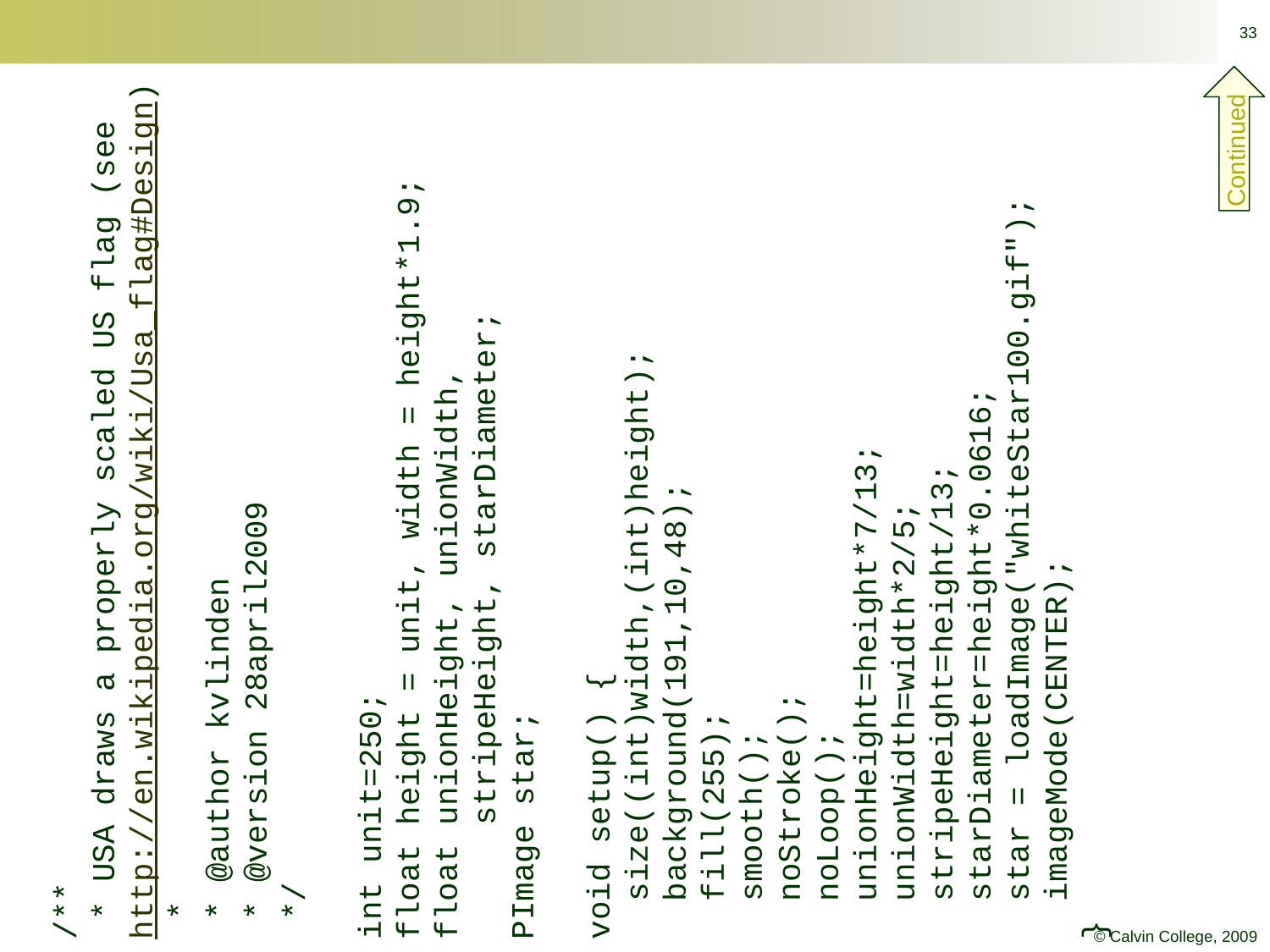

33

/**
 * USA draws a properly scaled US flag (see http://en.wikipedia.org/wiki/Usa_flag#Design)
 *
 * @author kvlinden
 * @version 28april2009
 */

int unit=250;
float height = unit, width = height*1.9;
float unionHeight, unionWidth,
      stripeHeight, starDiameter;
PImage star;

void setup() {
  size((int)width,(int)height);
  background(191,10,48);
  fill(255);
  smooth();
  noStroke();
  noLoop();
  unionHeight=height*7/13;
  unionWidth=width*2/5;
  stripeHeight=height/13;
  starDiameter=height*0.0616;
  star = loadImage("whiteStar100.gif");
  imageMode(CENTER);
}

Continued